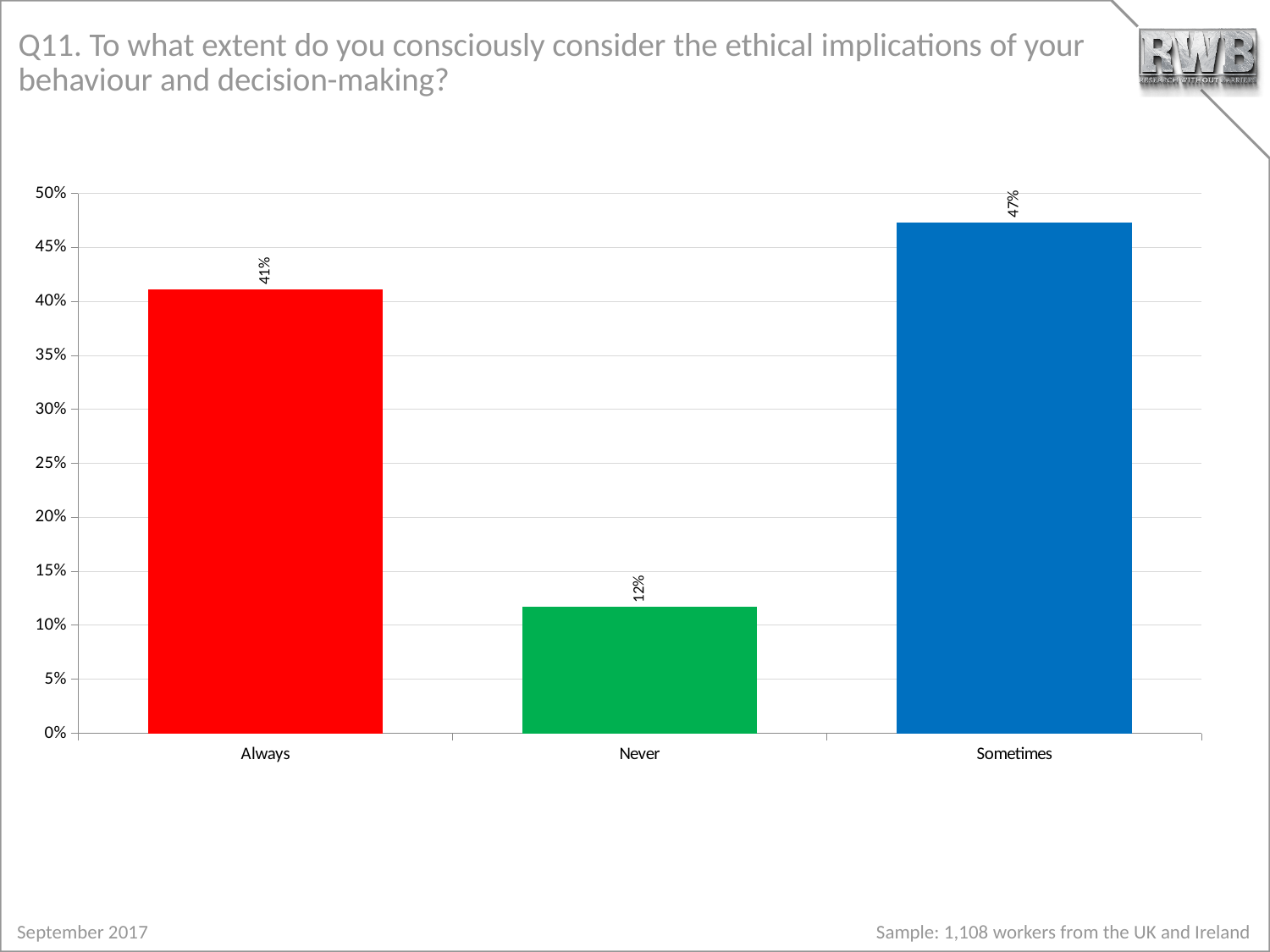

# Q11. To what extent do you consciously consider the ethical implications of your behaviour and decision-making?

### Chart

| Category | % |
|---|---|
| Always | 0.4106498194946 |
| Never | 0.11642599277980001 |
| Sometimes | 0.47292418772559996 |